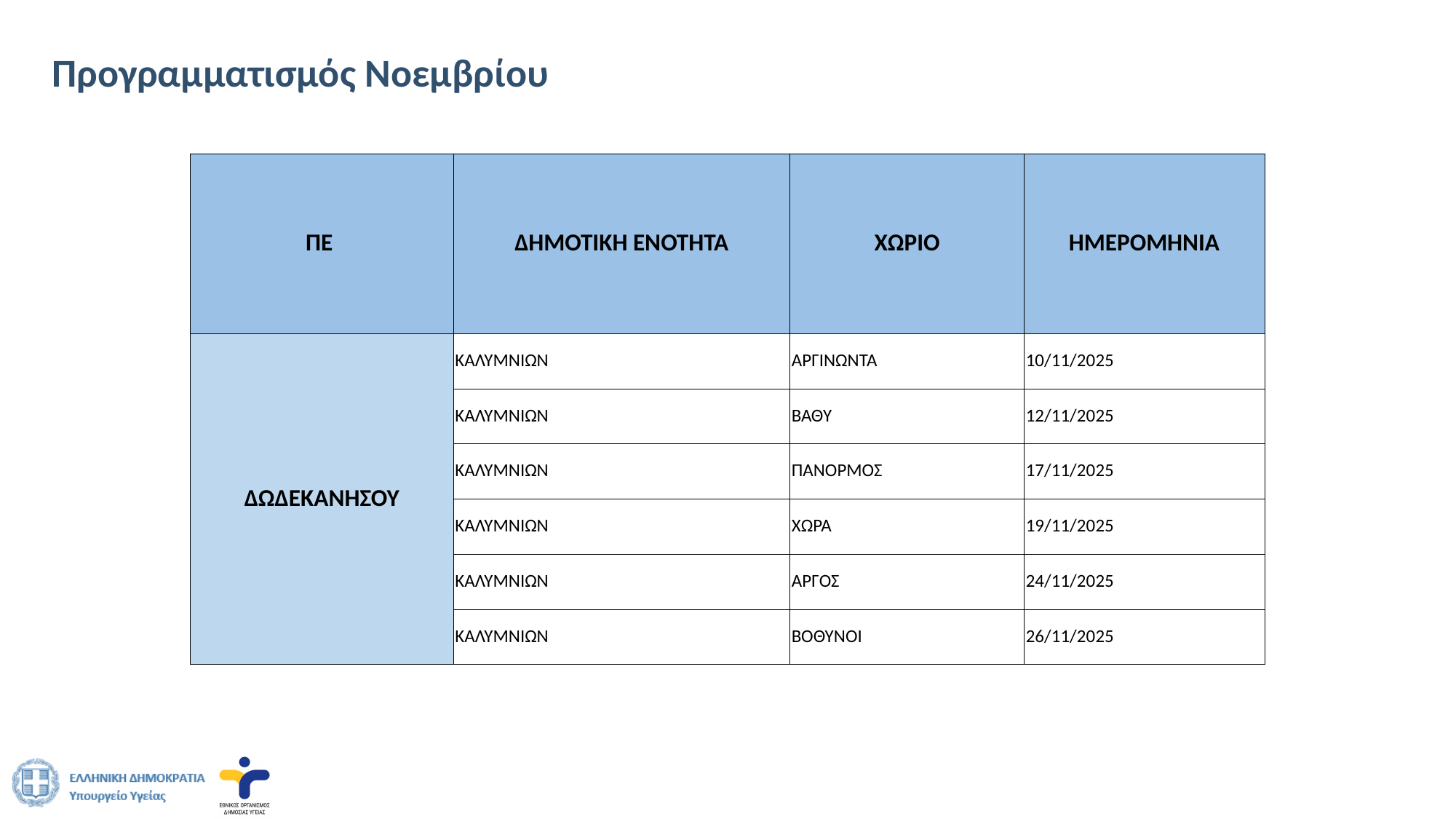

# Προγραμματισμός Νοεμβρίου
| ΠΕ | ΔΗΜΟΤΙΚΗ ΕΝΟΤΗΤΑ | ΧΩΡΙΟ | ΗΜΕΡΟΜΗΝΙΑ |
| --- | --- | --- | --- |
| ΔΩΔΕΚΑΝΗΣΟΥ | ΚΑΛΥΜΝΙΩΝ | ΑΡΓΙΝΩΝΤΑ | 10/11/2025 |
|  | ΚΑΛΥΜΝΙΩΝ | ΒΑΘΥ | 12/11/2025 |
|  | ΚΑΛΥΜΝΙΩΝ | ΠΑΝΟΡΜΟΣ | 17/11/2025 |
|  | ΚΑΛΥΜΝΙΩΝ | ΧΩΡΑ | 19/11/2025 |
|  | ΚΑΛΥΜΝΙΩΝ | ΑΡΓΟΣ | 24/11/2025 |
|  | ΚΑΛΥΜΝΙΩΝ | ΒΟΘΥΝΟΙ | 26/11/2025 |